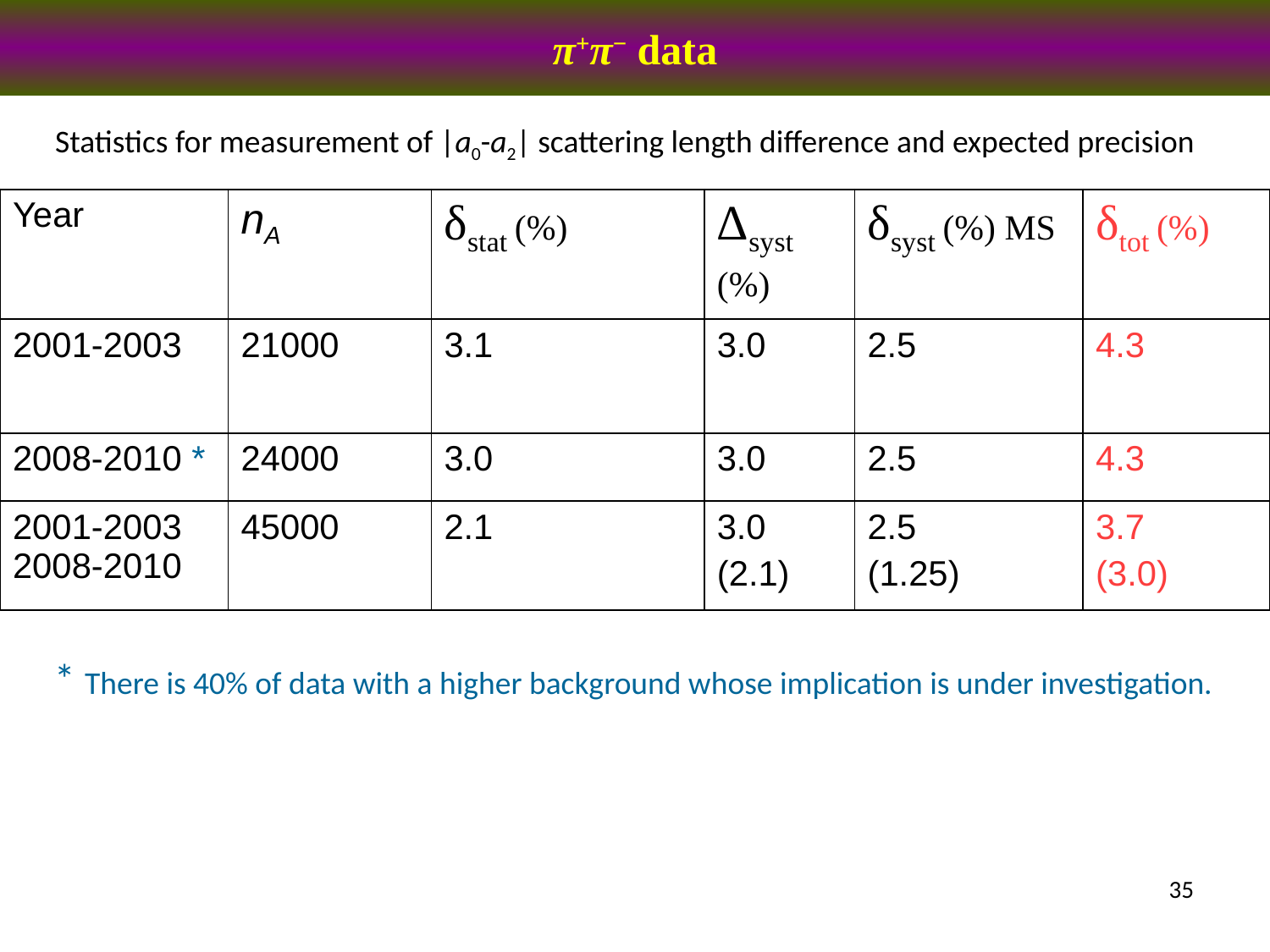

π+π− data
Statistics for measurement of |a0-a2| scattering length difference and expected precision
| Year | nA | δstat (%) | Δsyst (%) | δsyst (%) MS | δtot (%) |
| --- | --- | --- | --- | --- | --- |
| 2001-2003 | 21000 | 3.1 | 3.0 | 2.5 | 4.3 |
| 2008-2010 \* | 24000 | 3.0 | 3.0 | 2.5 | 4.3 |
| 2001-2003 2008-2010 | 45000 | 2.1 | 3.0 (2.1) | 2.5 (1.25) | 3.7 (3.0) |
* There is 40% of data with a higher background whose implication is under investigation.
35